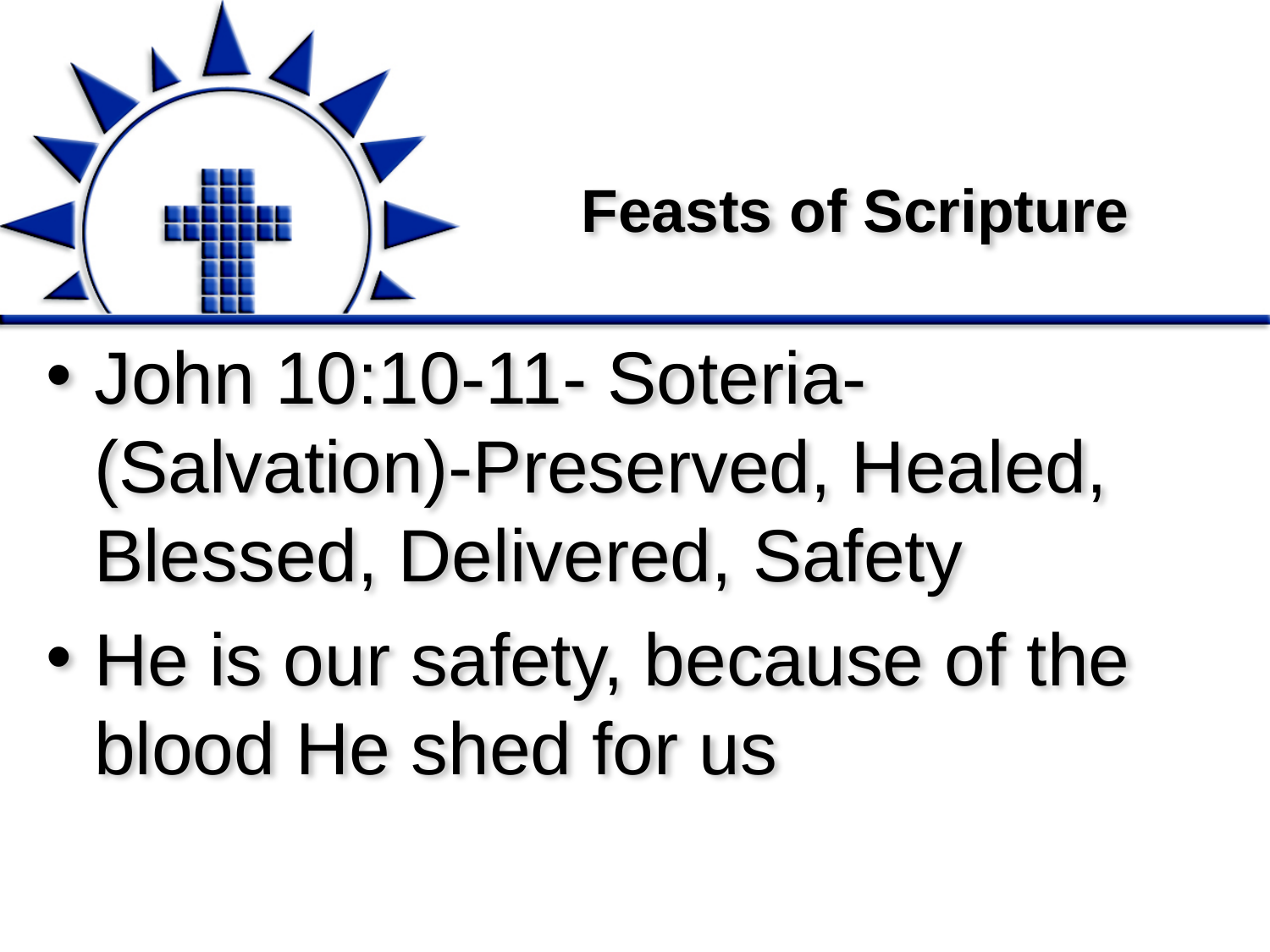

# Feasts of Scripture
John 10:10-11- Soteria- (Salvation)-Preserved, Healed, Blessed, Delivered, Safety
He is our safety, because of the blood He shed for us